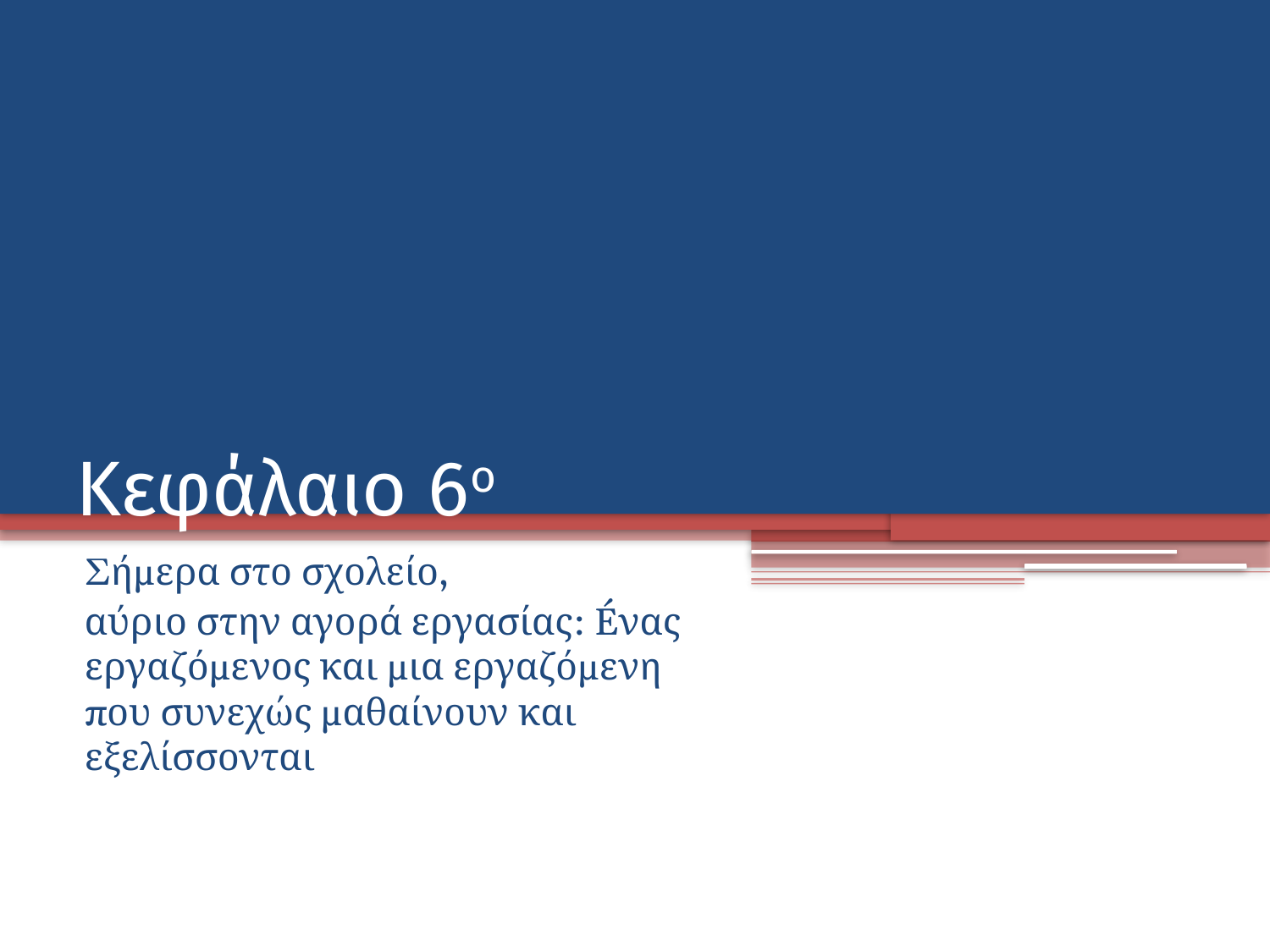

# Κεφάλαιο 6ο
Σήμερα στο σχολείο,
αύριο στην αγορά εργασίας: Ένας εργαζόμενος και μια εργαζόμενη που συνεχώς μαθαίνουν και εξελίσσονται